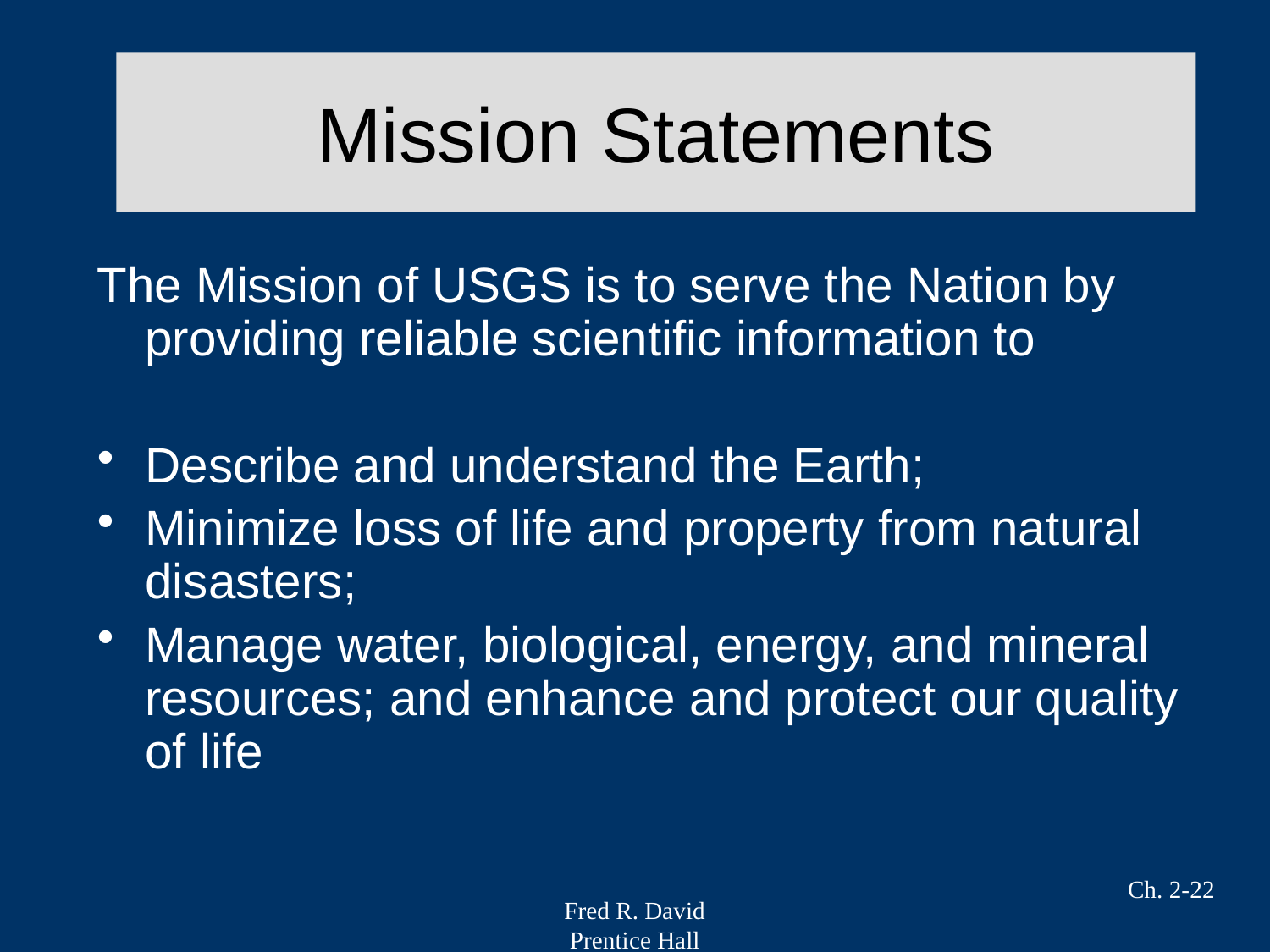

# Mission Statements
The Mission of USGS is to serve the Nation by providing reliable scientific information to

Describe and understand the Earth;
Minimize loss of life and property from natural disasters;
Manage water, biological, energy, and mineral resources; and enhance and protect our quality of life.

Ch. 2-22
Fred R. David
Prentice Hall